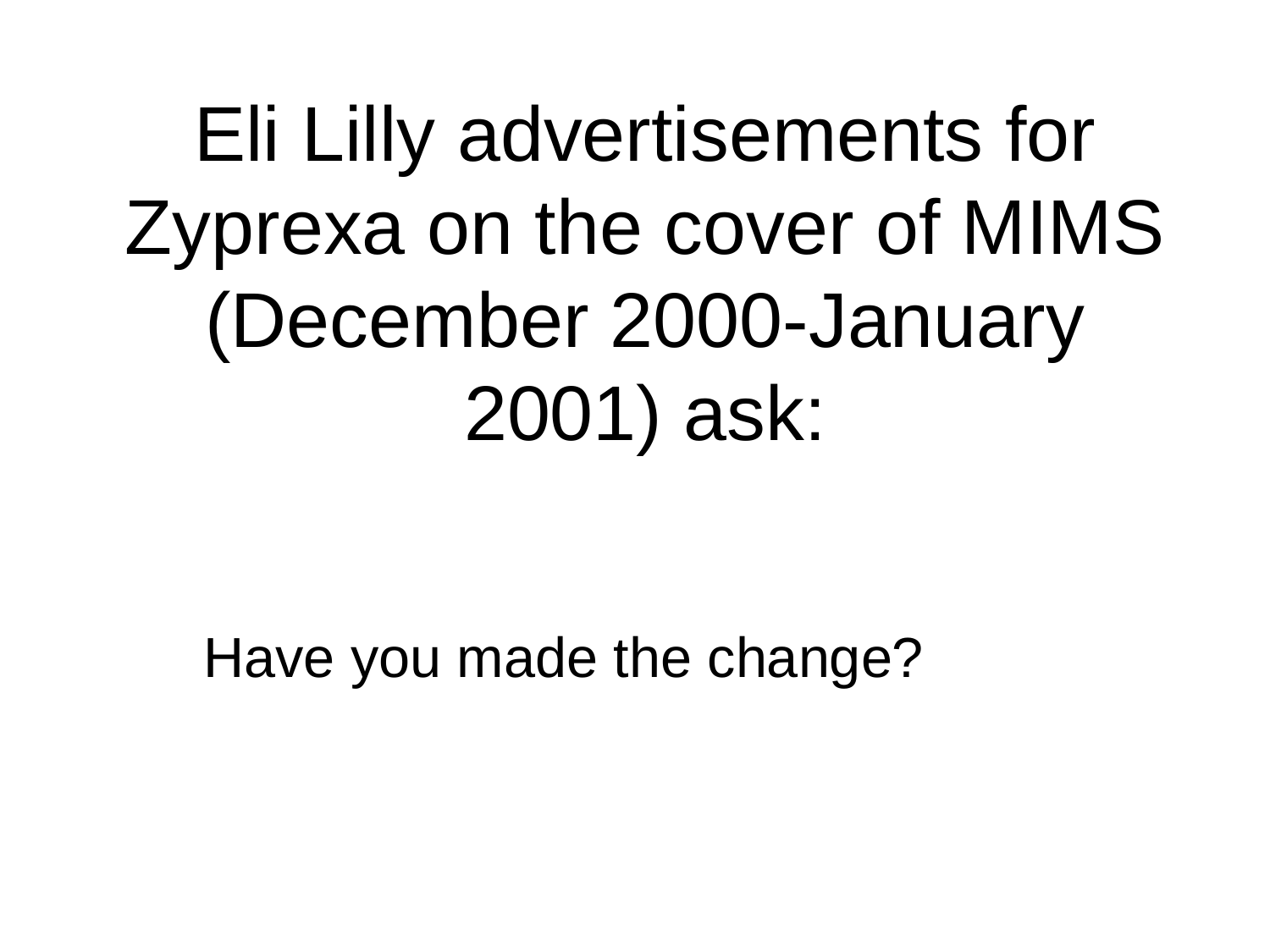

# Eli Lilly advertisements for Zyprexa on the cover of MIMS (December 2000-January 2001) ask:

Have you made the change?